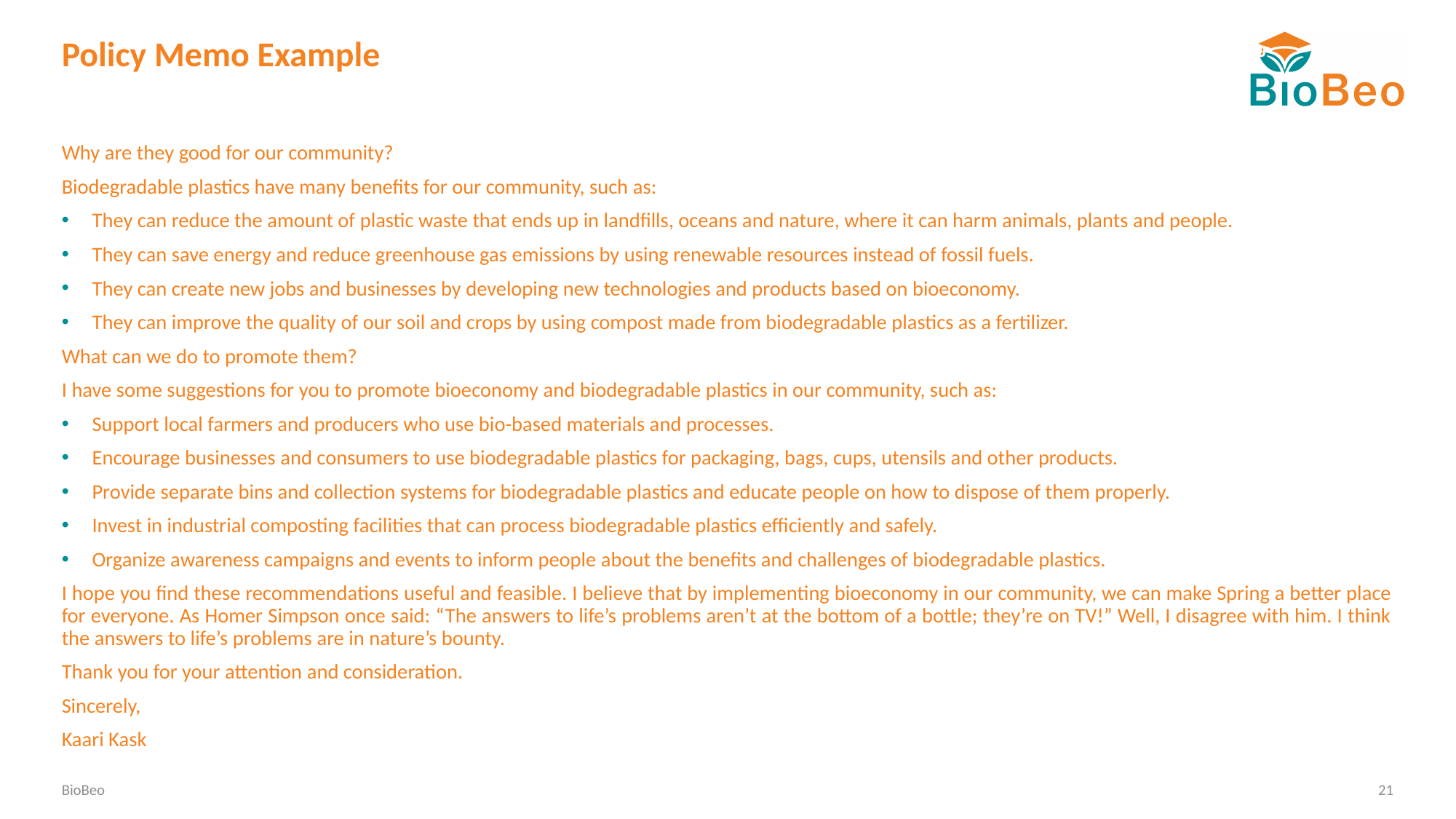

# Policy Memo Example

Why are they good for our community?
Biodegradable plastics have many benefits for our community, such as:
They can reduce the amount of plastic waste that ends up in landfills, oceans and nature, where it can harm animals, plants and people.
They can save energy and reduce greenhouse gas emissions by using renewable resources instead of fossil fuels.
They can create new jobs and businesses by developing new technologies and products based on bioeconomy.
They can improve the quality of our soil and crops by using compost made from biodegradable plastics as a fertilizer.
What can we do to promote them?
I have some suggestions for you to promote bioeconomy and biodegradable plastics in our community, such as:
Support local farmers and producers who use bio-based materials and processes.
Encourage businesses and consumers to use biodegradable plastics for packaging, bags, cups, utensils and other products.
Provide separate bins and collection systems for biodegradable plastics and educate people on how to dispose of them properly.
Invest in industrial composting facilities that can process biodegradable plastics efficiently and safely.
Organize awareness campaigns and events to inform people about the benefits and challenges of biodegradable plastics.
I hope you find these recommendations useful and feasible. I believe that by implementing bioeconomy in our community, we can make Spring a better place for everyone. As Homer Simpson once said: “The answers to life’s problems aren’t at the bottom of a bottle; they’re on TV!” Well, I disagree with him. I think the answers to life’s problems are in nature’s bounty.
Thank you for your attention and consideration.
Sincerely,
Kaari Kask

BioBeo
21